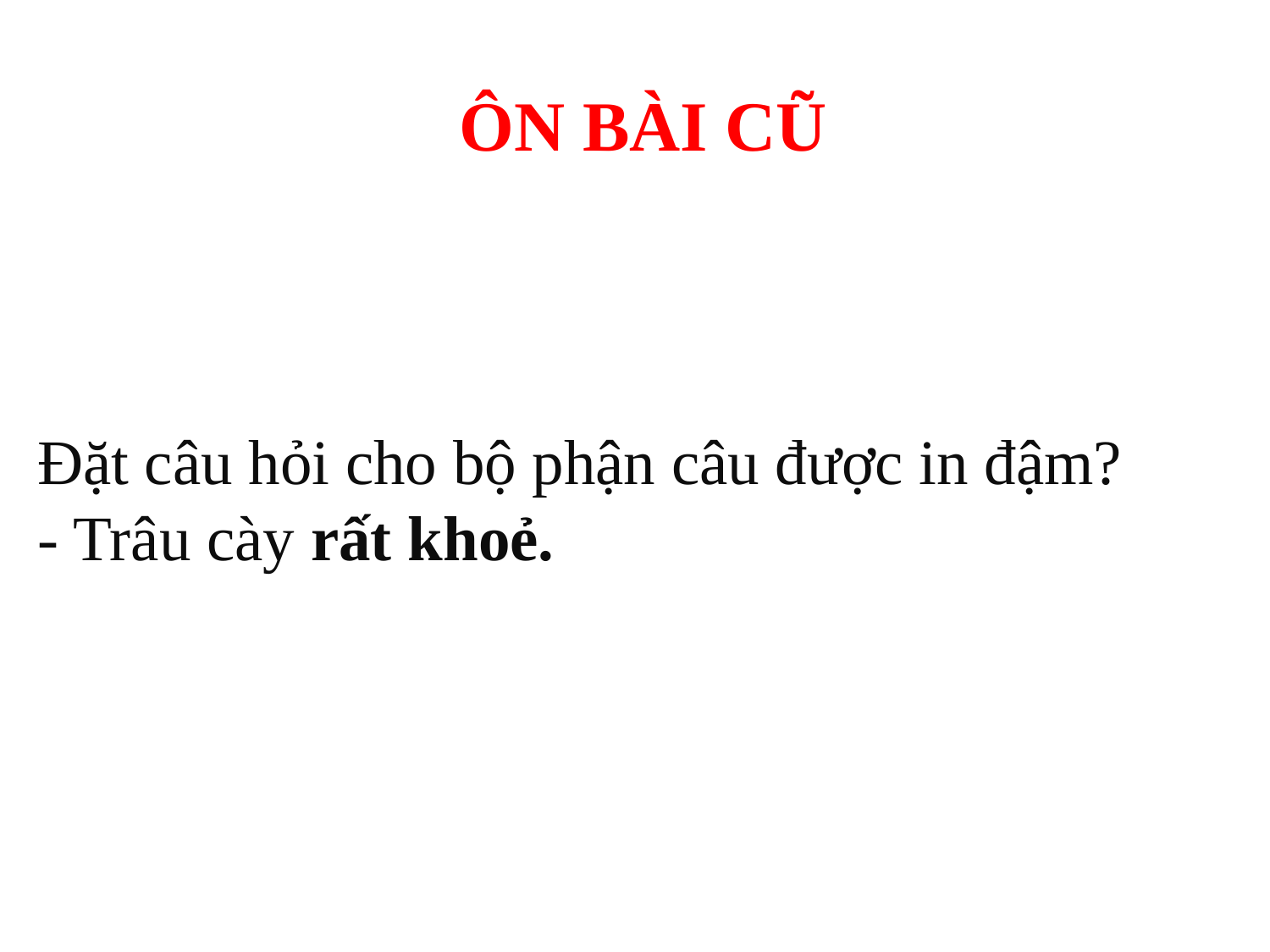

ÔN BÀI CŨ
Đặt câu hỏi cho bộ phận câu được in đậm?
- Trâu cày rất khoẻ.